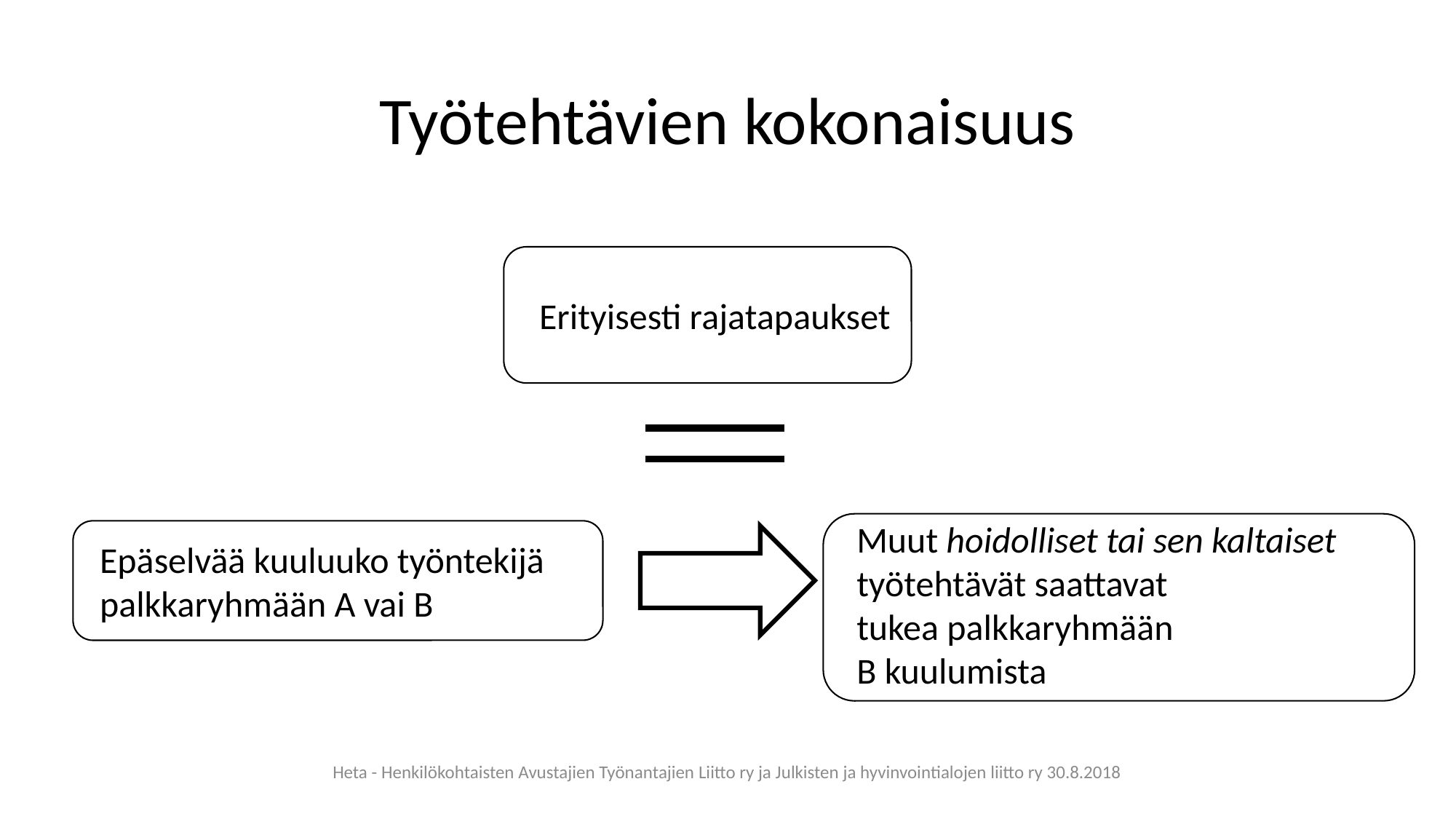

# Työtehtävien kokonaisuus

Erityisesti rajatapaukset
Muut hoidolliset tai sen kaltaiset
työtehtävät saattavat
tukea palkkaryhmään
B kuulumista

Epäselvää kuuluuko työntekijä
palkkaryhmään A vai B

Heta - Henkilökohtaisten Avustajien Työnantajien Liitto ry ja Julkisten ja hyvinvointialojen liitto ry 30.8.2018